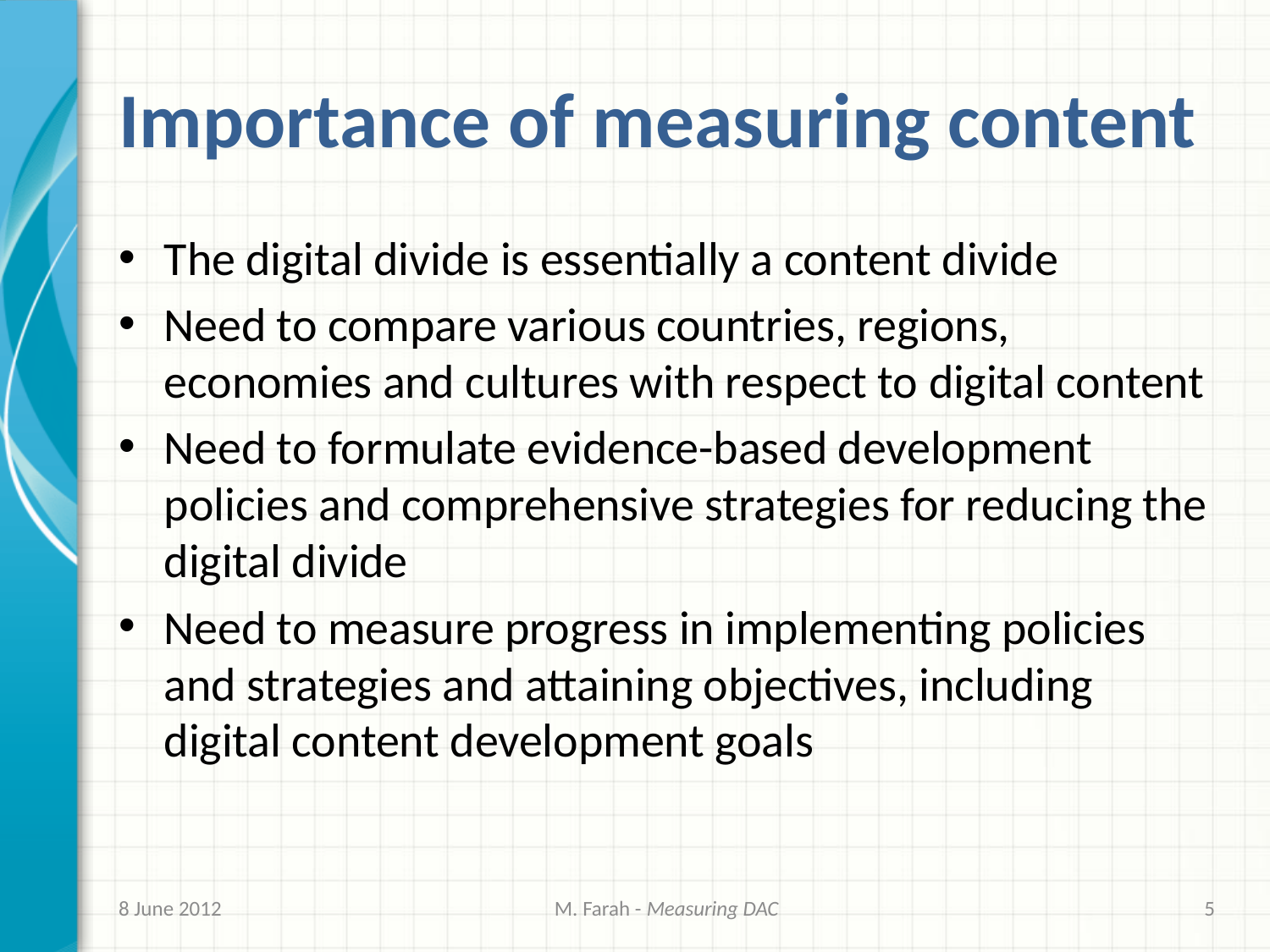

# Importance of measuring content
The digital divide is essentially a content divide
Need to compare various countries, regions, economies and cultures with respect to digital content
Need to formulate evidence-based development policies and comprehensive strategies for reducing the digital divide
Need to measure progress in implementing policies and strategies and attaining objectives, including digital content development goals
8 June 2012
M. Farah - Measuring DAC
5